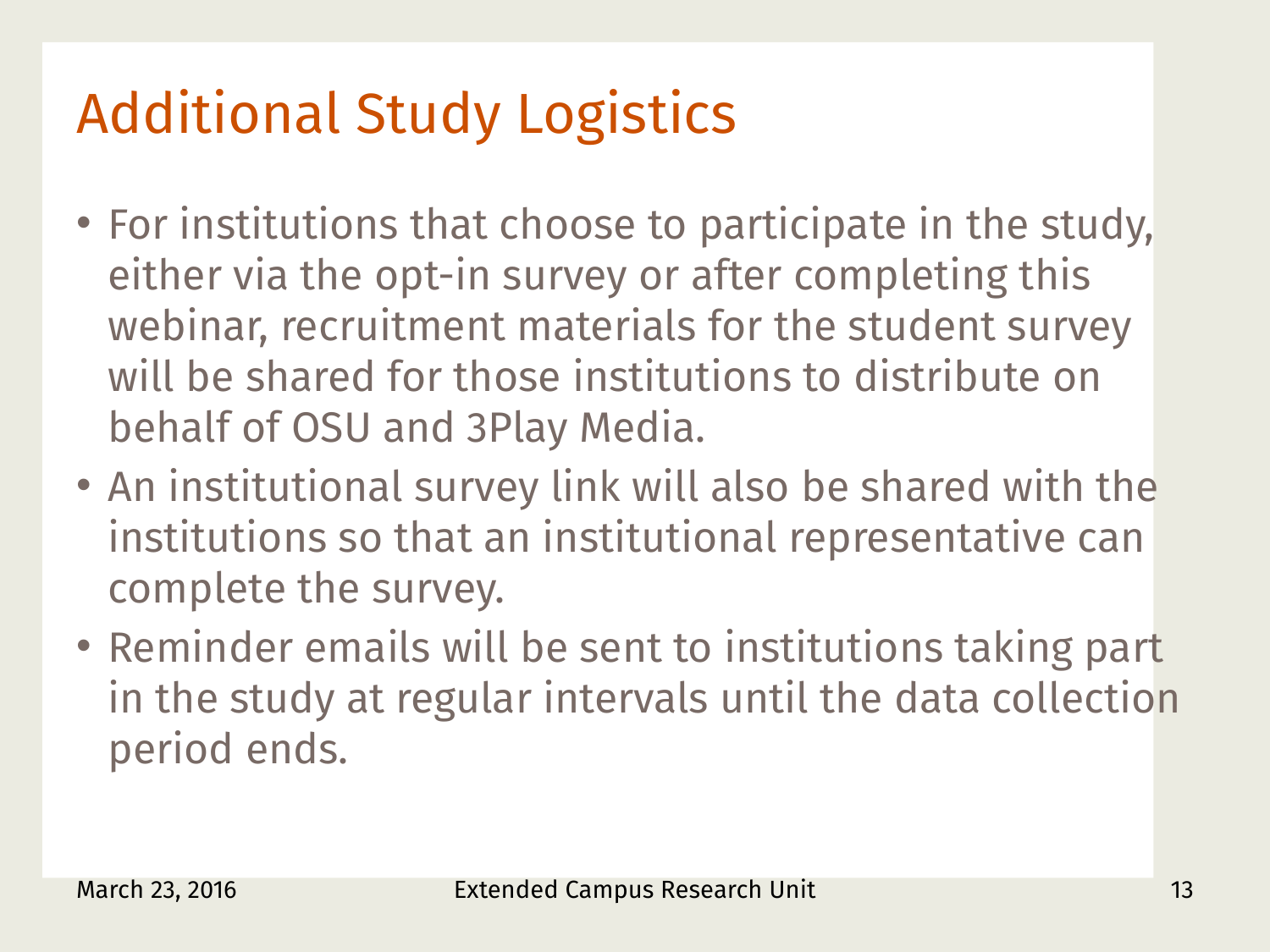

# Additional Study Logistics
For institutions that choose to participate in the study, either via the opt-in survey or after completing this webinar, recruitment materials for the student survey will be shared for those institutions to distribute on behalf of OSU and 3Play Media.
An institutional survey link will also be shared with the institutions so that an institutional representative can complete the survey.
Reminder emails will be sent to institutions taking part in the study at regular intervals until the data collection period ends.

March 23, 2016
Extended Campus Research Unit
13